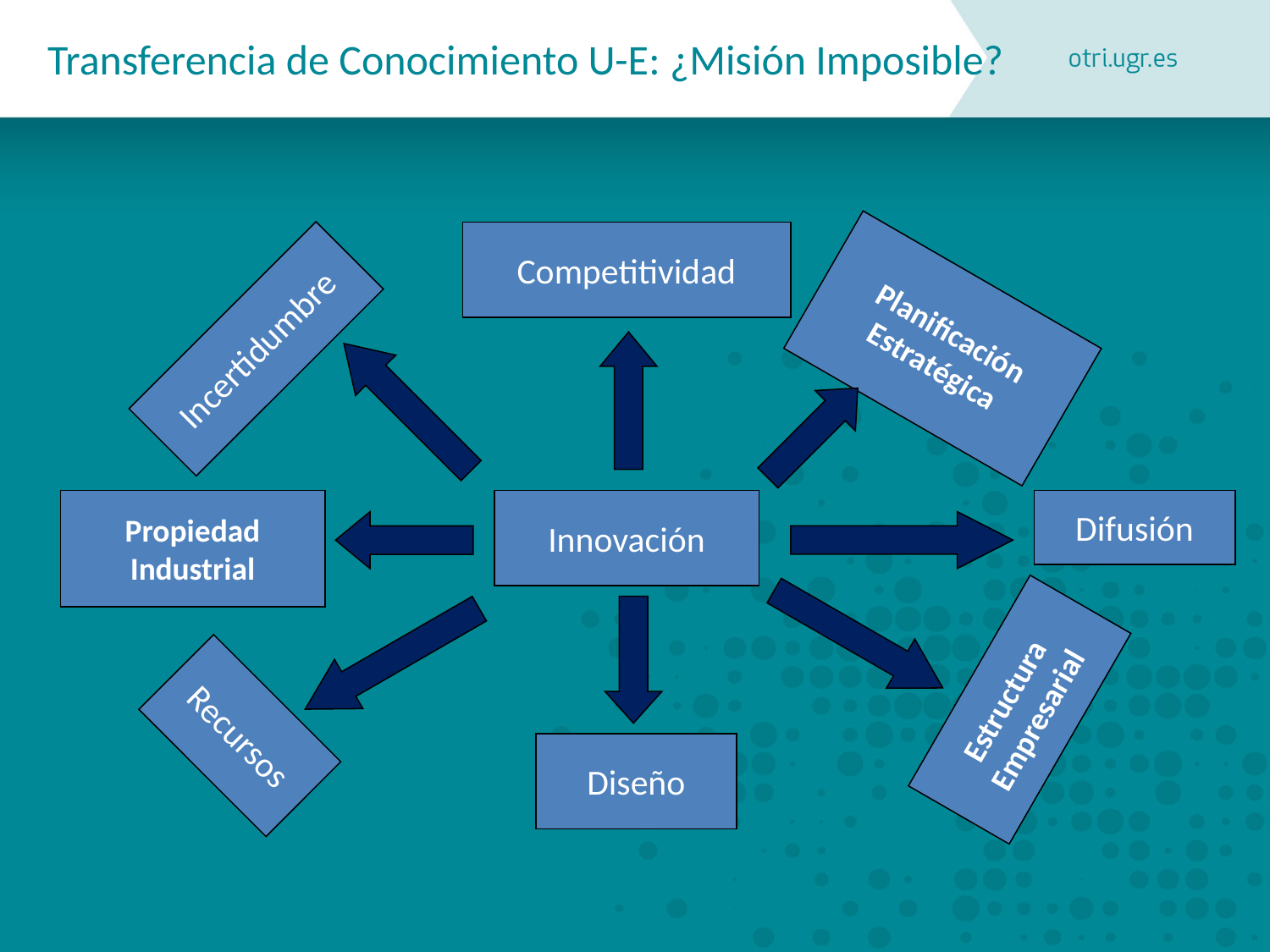

# Transferencia de Conocimiento U-E: ¿Misión Imposible?
Competitividad
Planificación
Estratégica
Incertidumbre

Propiedad
Industrial
Innovación
Difusión

Estructura
Empresarial
Recursos
Diseño